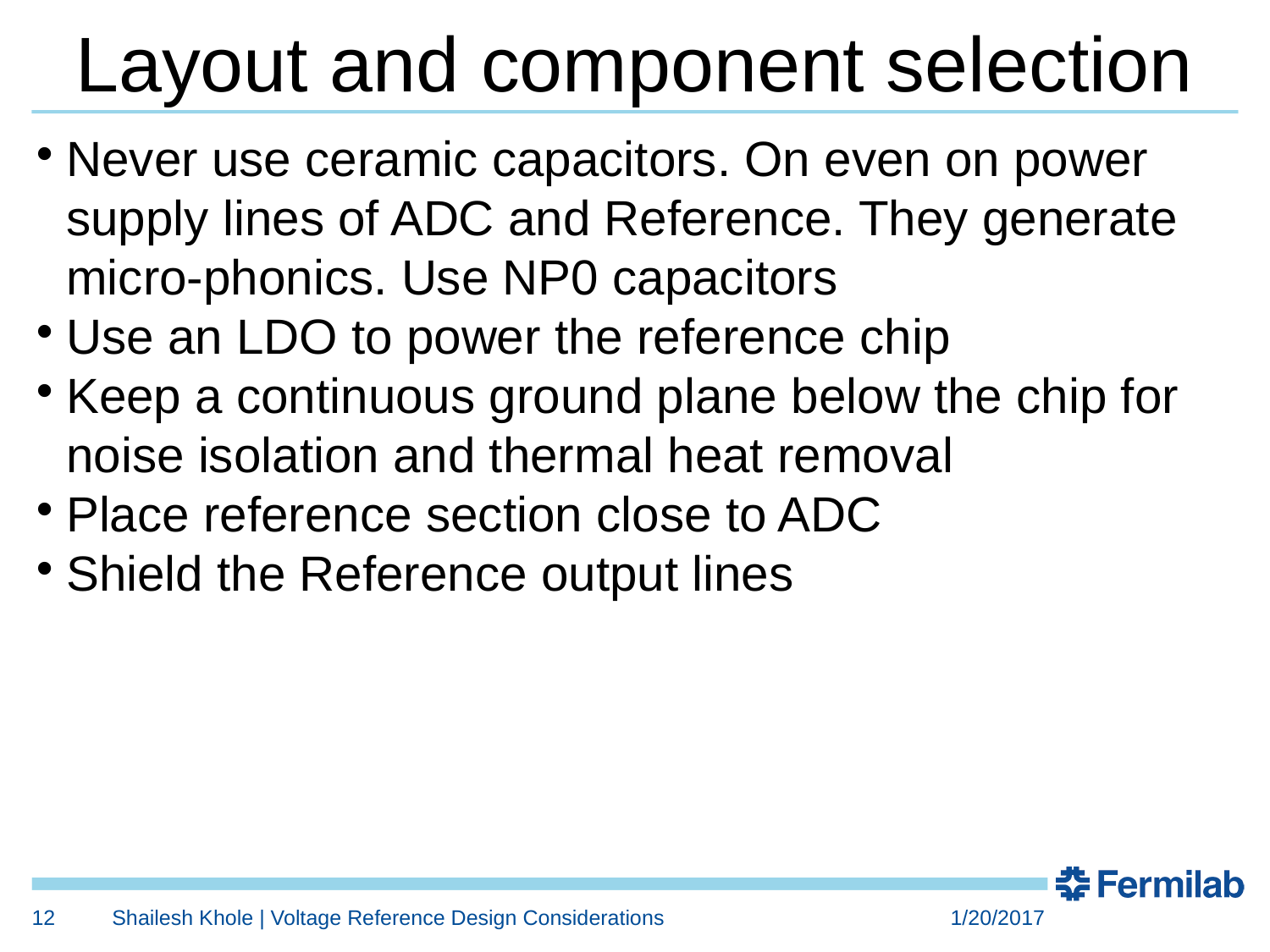

Layout and component selection
Never use ceramic capacitors. On even on power supply lines of ADC and Reference. They generate micro-phonics. Use NP0 capacitors
Use an LDO to power the reference chip
Keep a continuous ground plane below the chip for noise isolation and thermal heat removal
Place reference section close to ADC
Shield the Reference output lines
12
Shailesh Khole | Voltage Reference Design Considerations
1/20/2017